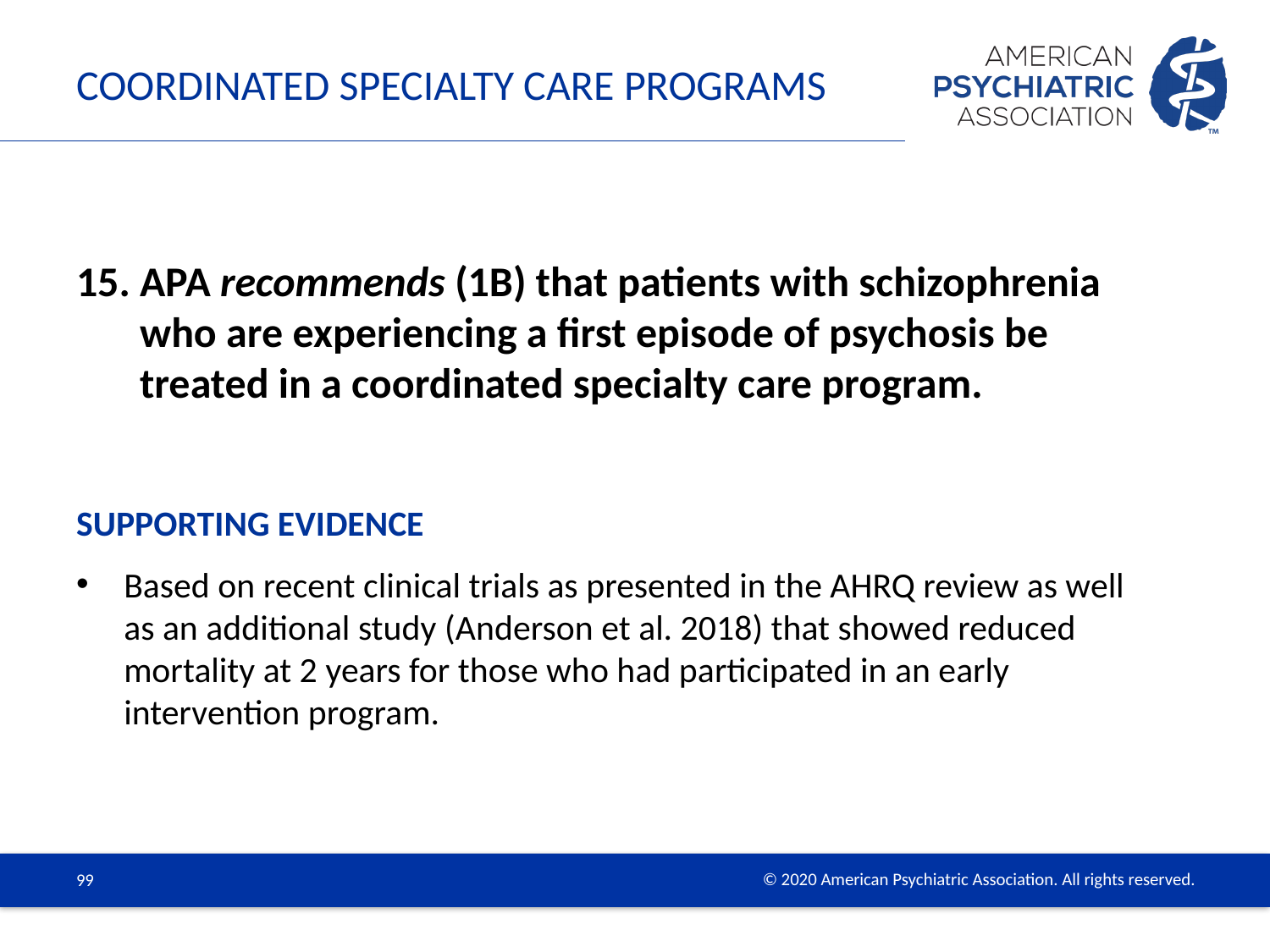

# Coordinated Specialty Care Programs

APA recommends (1B) that patients with schizophrenia who are experiencing a first episode of psychosis be treated in a coordinated specialty care program.

Based on recent clinical trials as presented in the AHRQ review as well as an additional study (Anderson et al. 2018) that showed reduced mortality at 2 years for those who had participated in an early intervention program.
Supporting Evidence